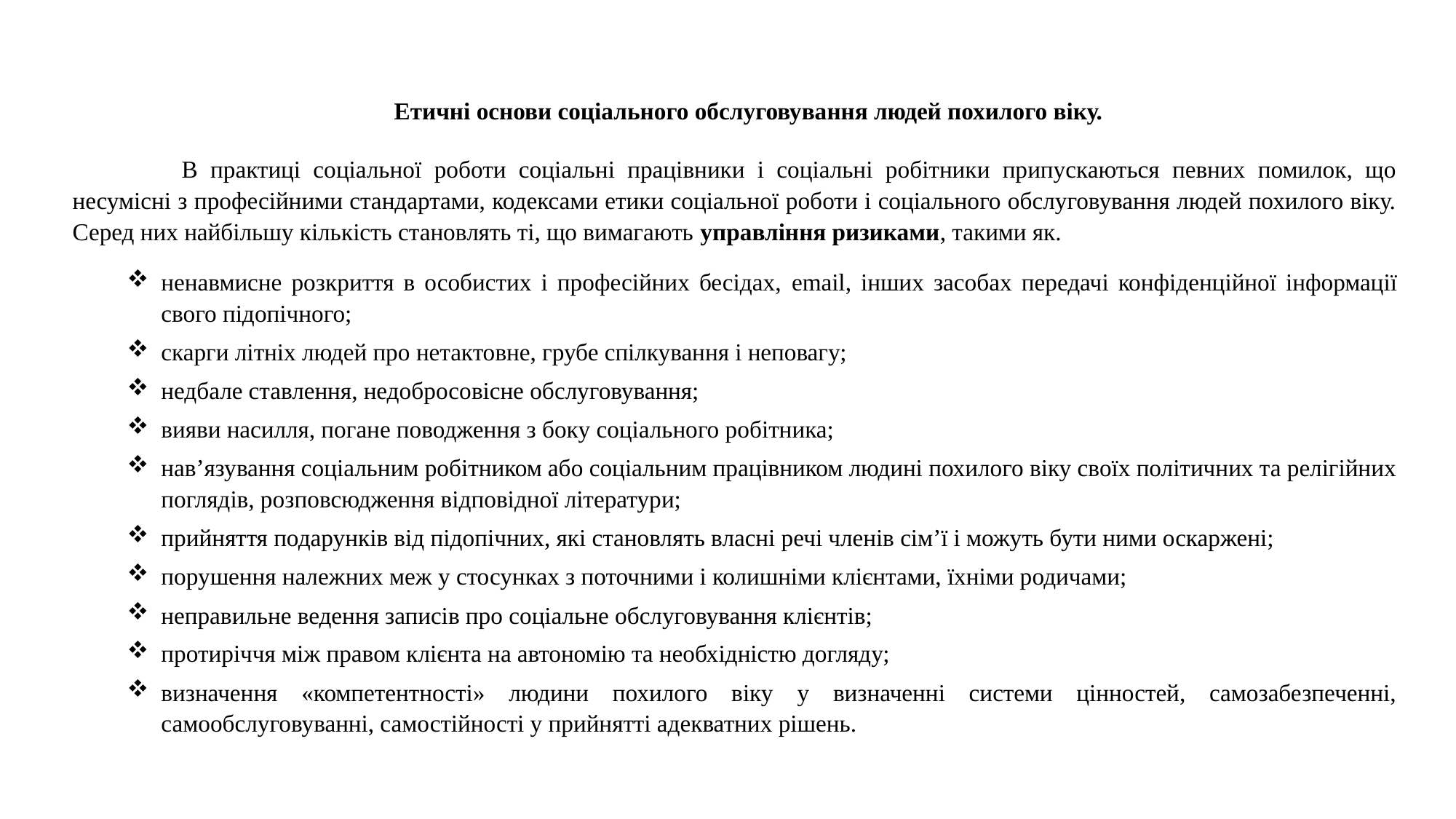

Етичні основи соціального обслуговування людей похилого віку.
	В практиці соціальної роботи соціальні працівники і соціальні робітники припускаються певних помилок, що несумісні з професійними стандартами, кодексами етики соціальної роботи і соціального обслуговування людей похилого віку. Серед них найбільшу кількість становлять ті, що вимагають управління ризиками, такими як.
ненавмисне розкриття в особистих і професійних бесідах, email, інших засобах передачі конфіденційної інформації свого підопічного;
скарги літніх людей про нетактовне, грубе спілкування і неповагу;
недбале ставлення, недобросовісне обслуговування;
вияви насилля, погане поводження з боку соціального робітника;
нав’язування соціальним робітником або соціальним працівником людині похилого віку своїх політичних та релігійних поглядів, розповсюдження відповідної літератури;
прийняття подарунків від підопічних, які становлять власні речі членів сім’ї і можуть бути ними оскаржені;
порушення належних меж у стосунках з поточними і колишніми клієнтами, їхніми родичами;
неправильне ведення записів про соціальне обслуговування клієнтів;
протиріччя між правом клієнта на автономію та необхідністю догляду;
визначення «компетентності» людини похилого віку у визначенні системи цінностей, самозабезпеченні, самообслуговуванні, самостійності у прийнятті адекватних рішень.